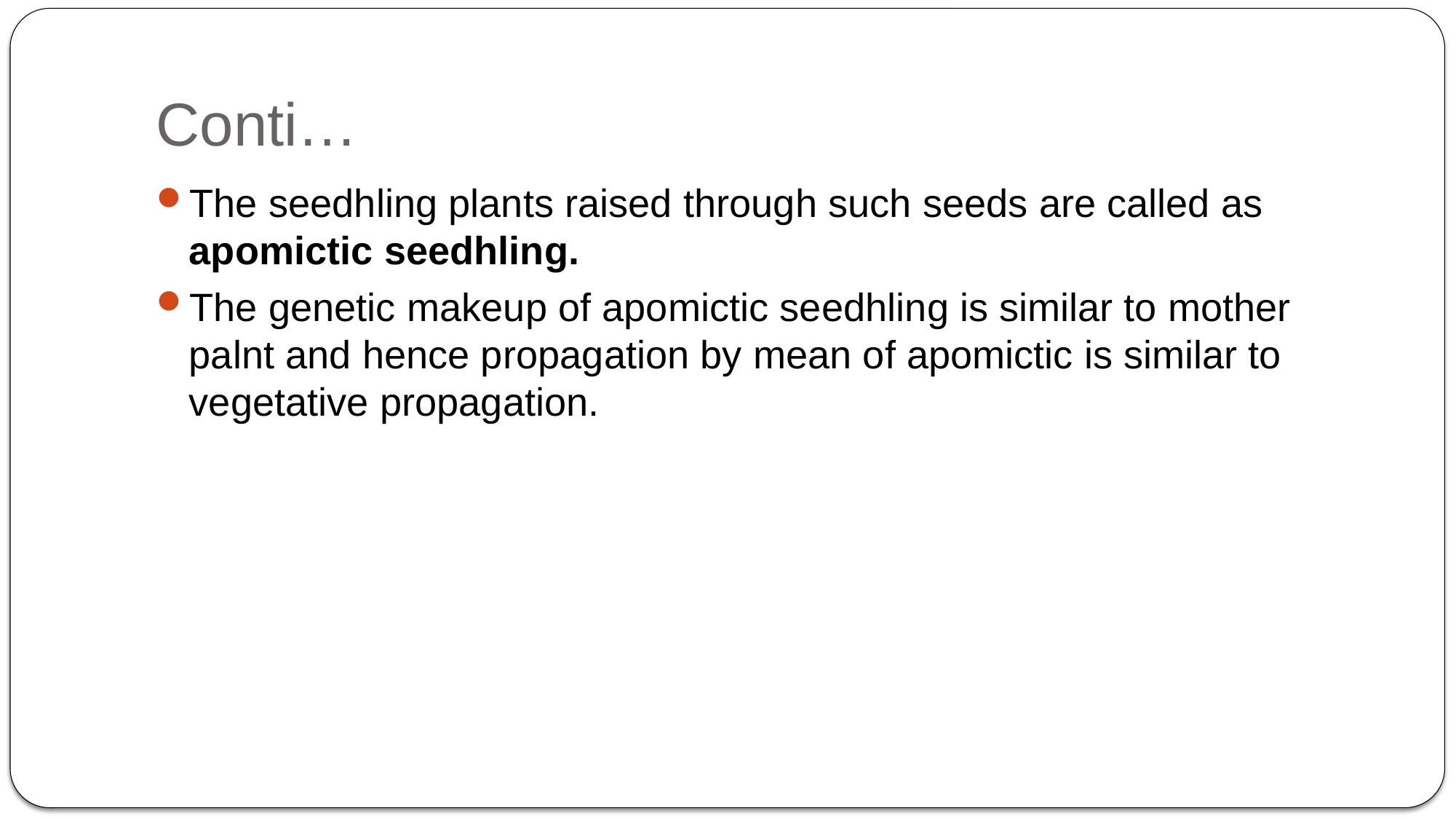

# Conti…
The seedhling plants raised through such seeds are called as apomictic seedhling.
The genetic makeup of apomictic seedhling is similar to mother palnt and hence propagation by mean of apomictic is similar to vegetative propagation.